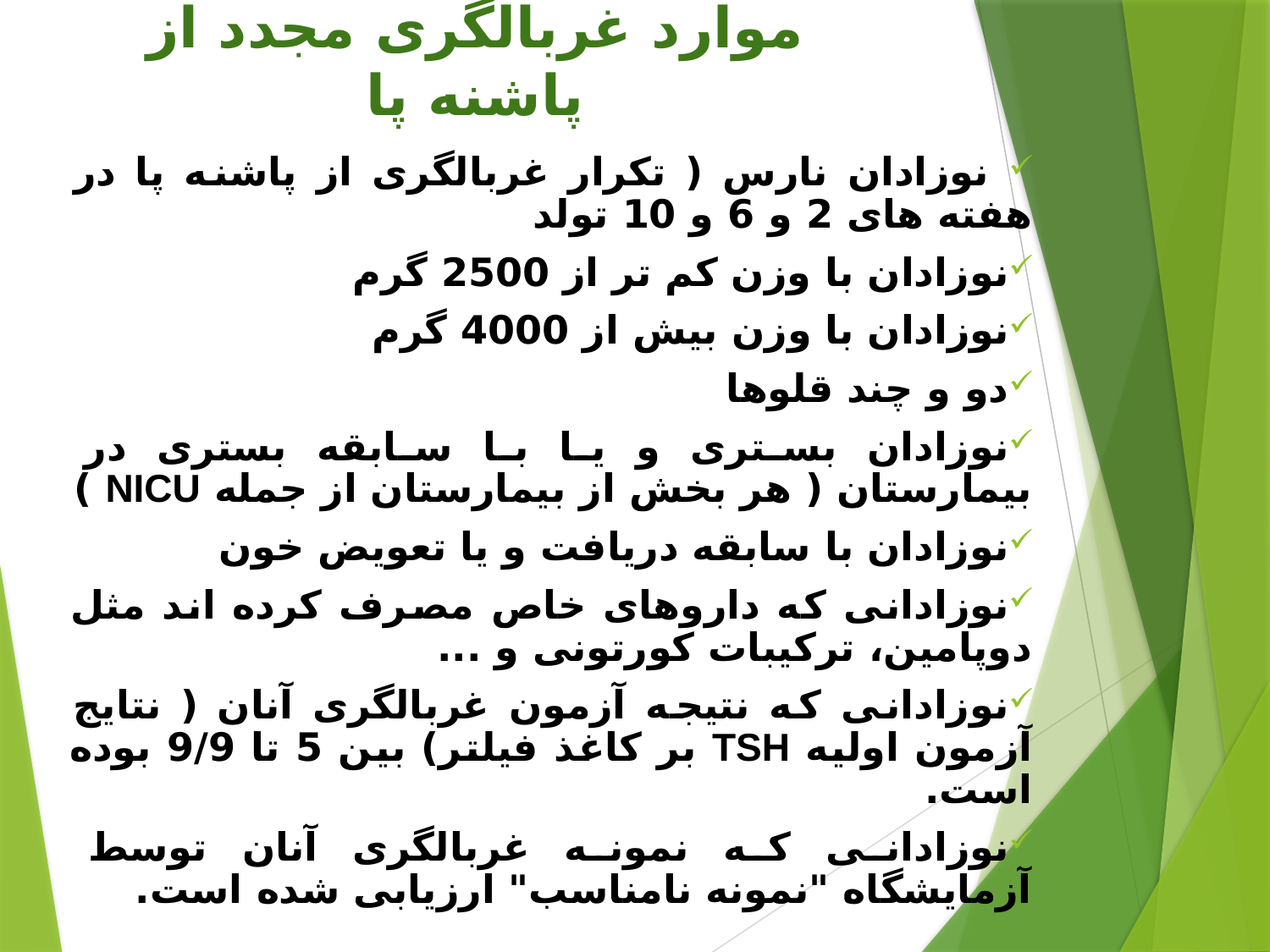

# موارد غربالگری مجدد از پاشنه پا
 نوزادان نارس ( تکرار غربالگری از پاشنه پا در هفته های 2 و 6 و 10 تولد
نوزادان با وزن کم تر از 2500 گرم
نوزادان با وزن بیش از 4000 گرم
دو و چند قلوها
نوزادان بستری و یا با سابقه بستری در بیمارستان ( هر بخش از بیمارستان از جمله NICU )
نوزادان با سابقه دریافت و یا تعویض خون
نوزادانی که داروهای خاص مصرف کرده اند مثل دوپامین، ترکیبات کورتونی و ...
نوزادانی که نتیجه آزمون غربالگری آنان ( نتایج آزمون اولیه TSH بر کاغذ فیلتر) بین 5 تا 9/9 بوده است.
نوزادانی که نمونه غربالگری آنان توسط آزمایشگاه "نمونه نامناسب" ارزیابی شده است.